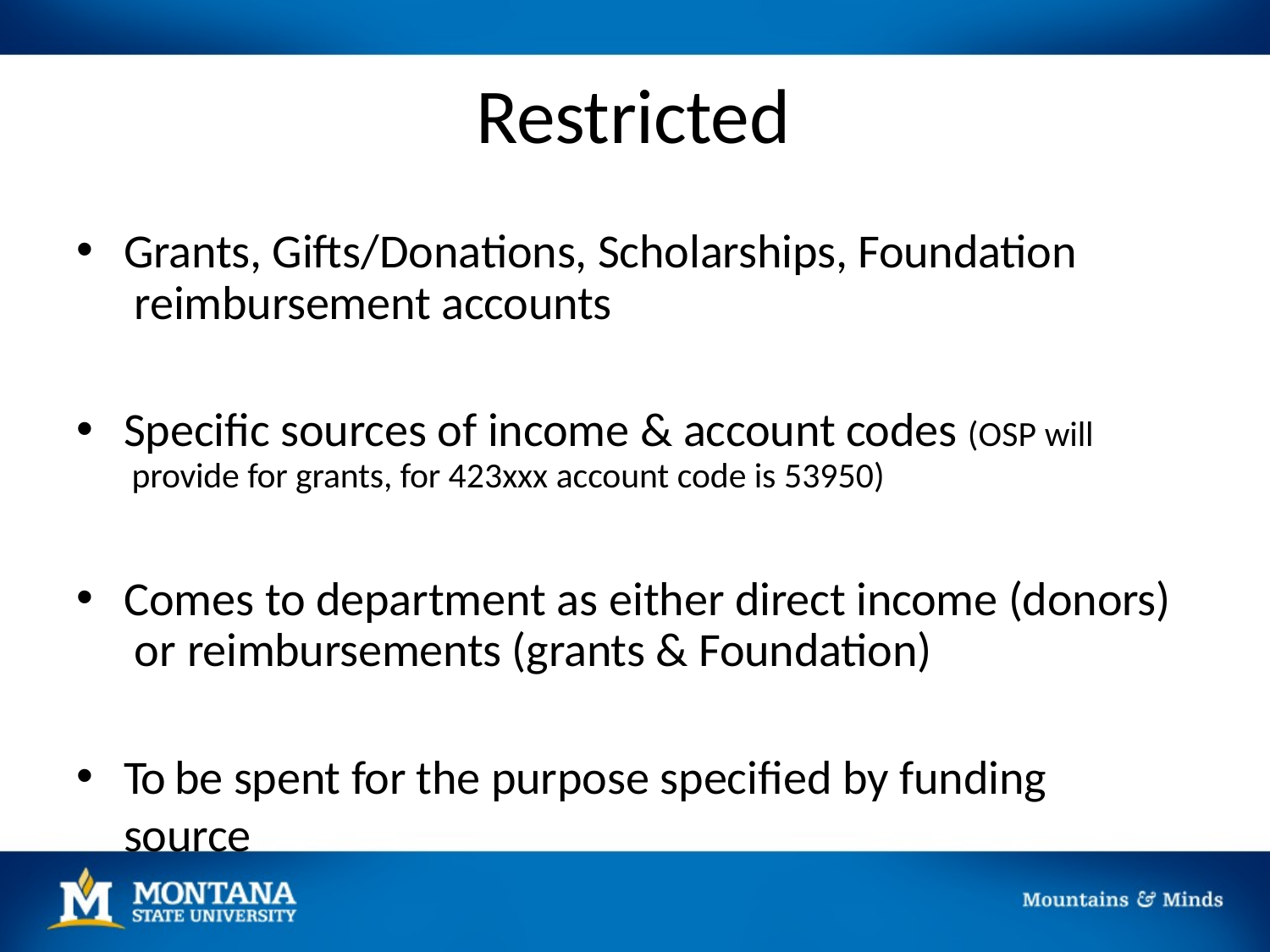

# Restricted
Grants, Gifts/Donations, Scholarships, Foundation  reimbursement accounts

Specific sources of income & account codes (OSP will  provide for grants, for 423xxx account code is 53950)

Comes to department as either direct income (donors)  or reimbursements (grants & Foundation)

To be spent for the purpose specified by funding source